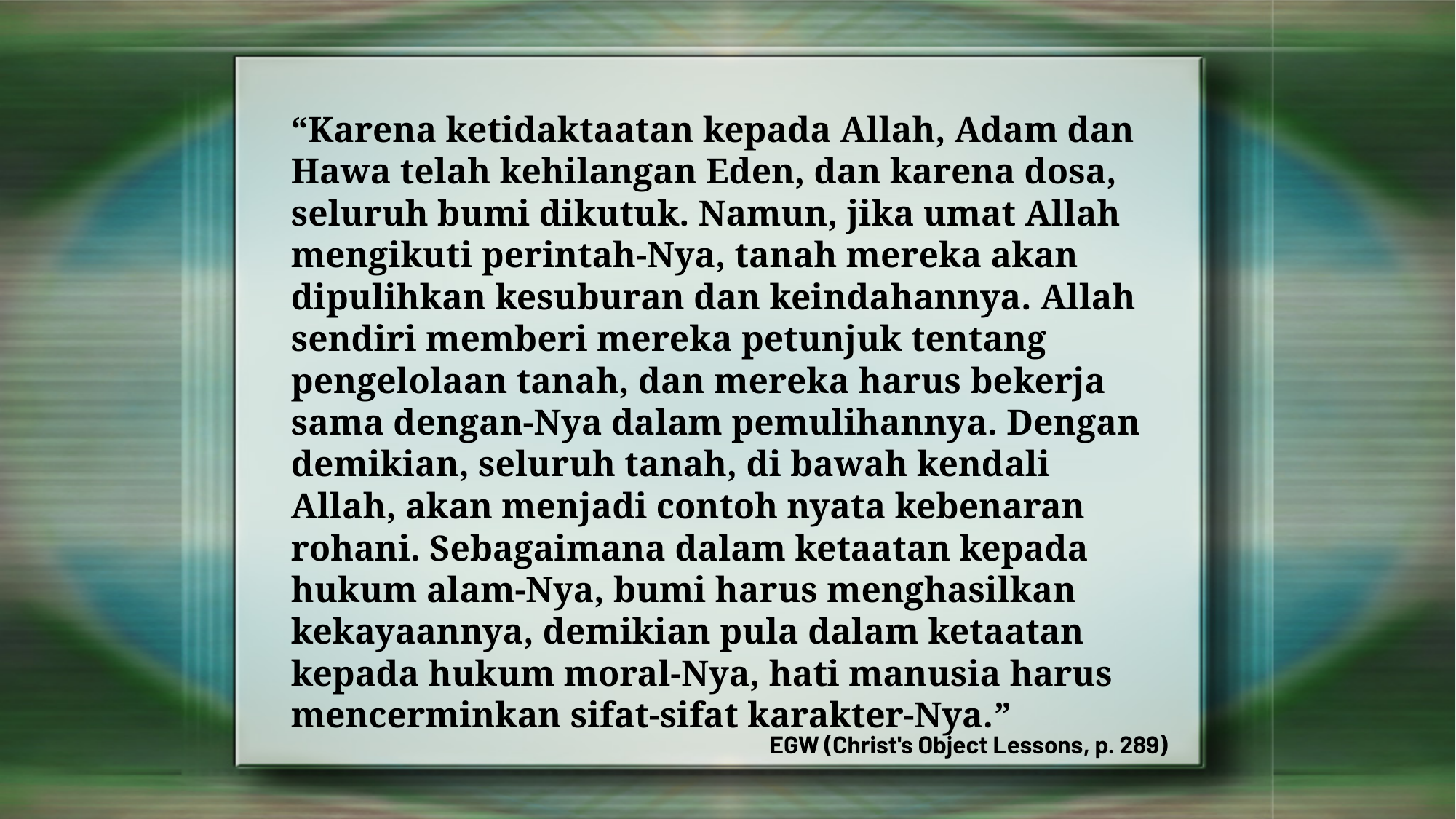

“Karena ketidaktaatan kepada Allah, Adam dan Hawa telah kehilangan Eden, dan karena dosa, seluruh bumi dikutuk. Namun, jika umat Allah mengikuti perintah-Nya, tanah mereka akan dipulihkan kesuburan dan keindahannya. Allah sendiri memberi mereka petunjuk tentang pengelolaan tanah, dan mereka harus bekerja sama dengan-Nya dalam pemulihannya. Dengan demikian, seluruh tanah, di bawah kendali Allah, akan menjadi contoh nyata kebenaran rohani. Sebagaimana dalam ketaatan kepada hukum alam-Nya, bumi harus menghasilkan kekayaannya, demikian pula dalam ketaatan kepada hukum moral-Nya, hati manusia harus mencerminkan sifat-sifat karakter-Nya.”
EGW (Christ's Object Lessons, p. 289)